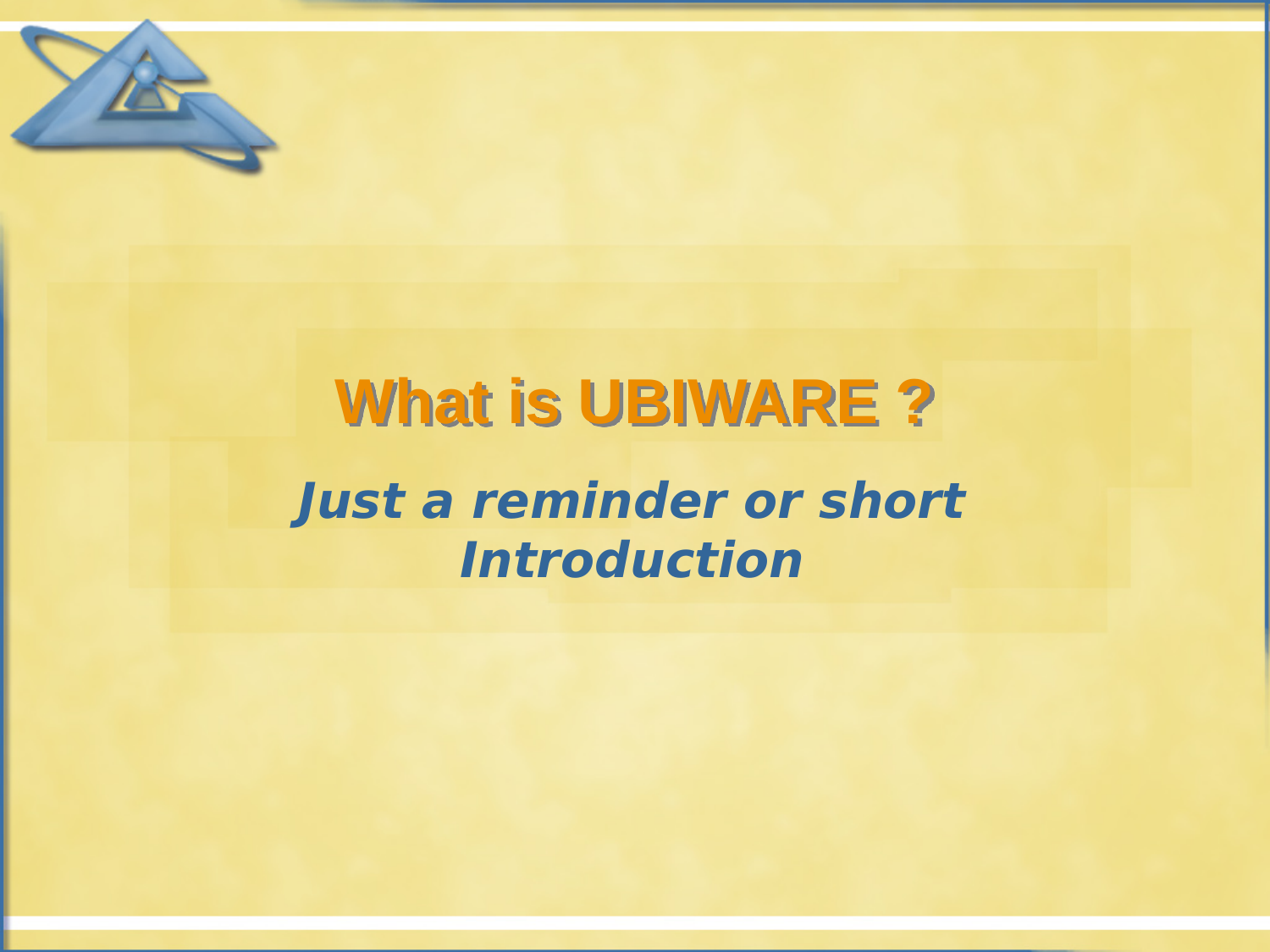

# What is UBIWARE ?
Just a reminder or short Introduction